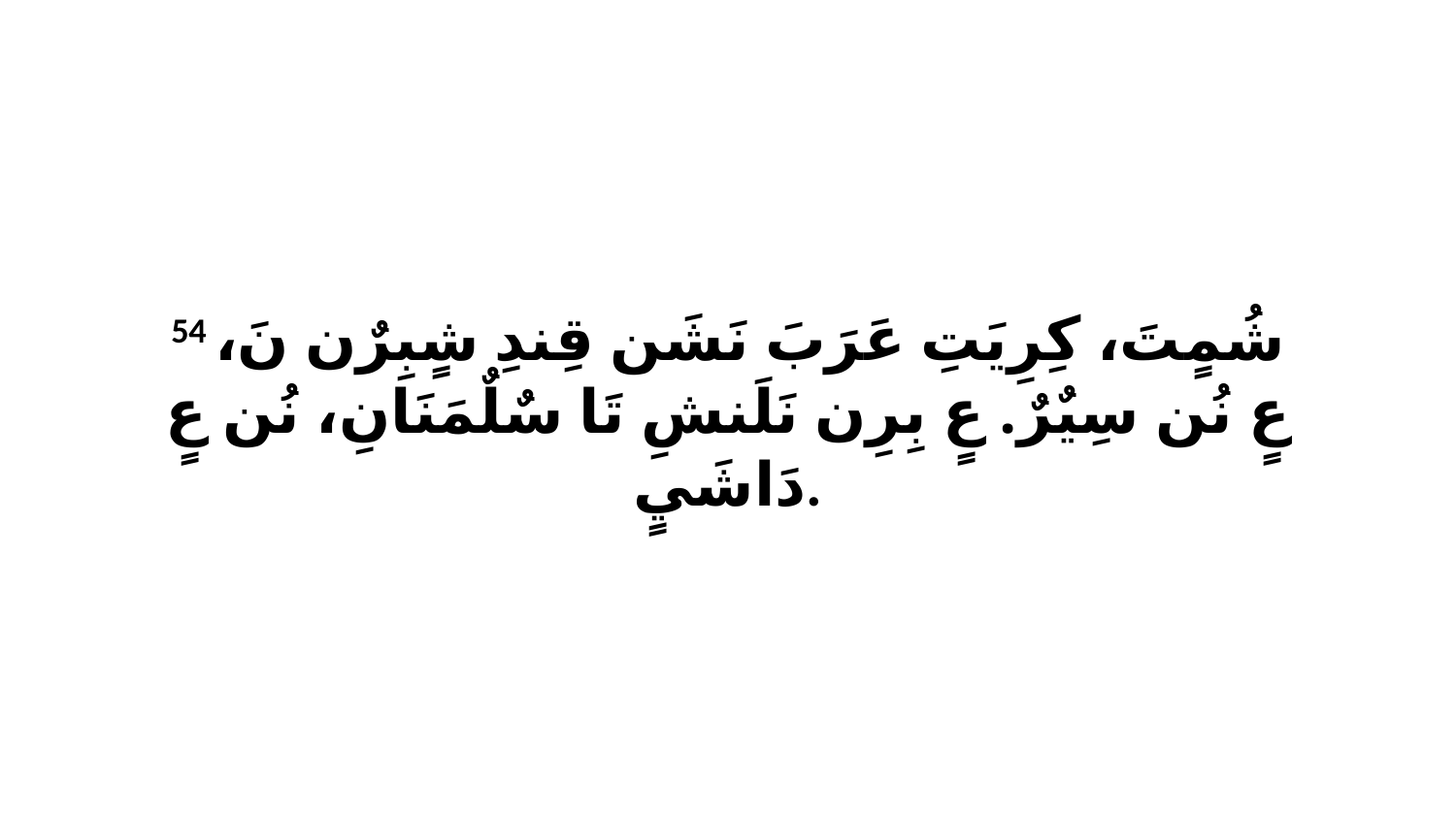

54 شُمٍتَ، كِرِيَتِ عَرَبَ نَشَن قِندِ شٍبِرٌن نَ، عٍ نُن سِيٌرٌ. عٍ بِرِن نَلَنشِ تَا سٌلٌمَنَانِ، نُن عٍ دَاشَيٍ.